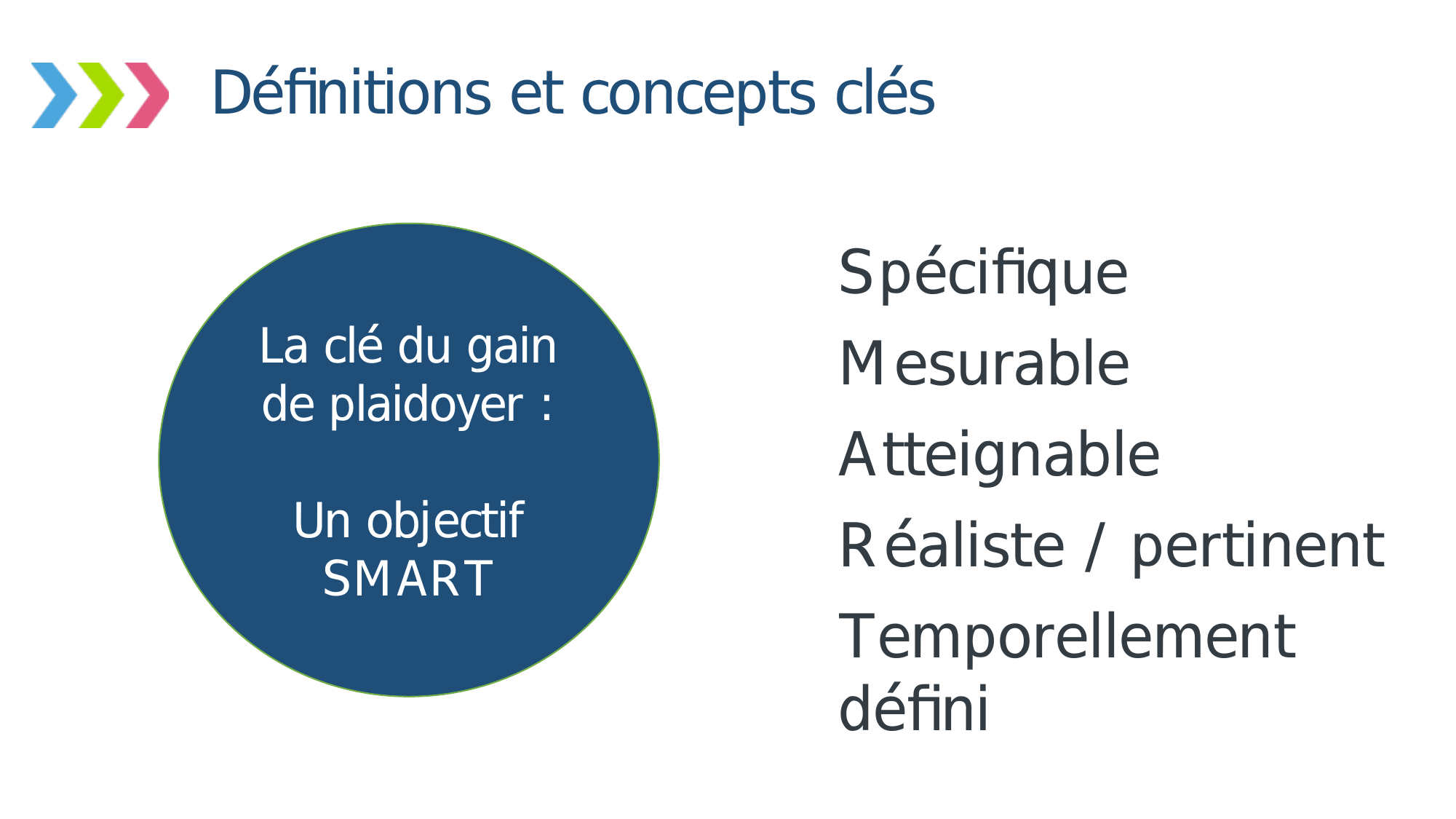

# Définitions et concepts clés
La clé du gain de plaidoyer :

Un objectif SMART
Spécifique
Mesurable
Atteignable
Réaliste / pertinent
Temporellement défini